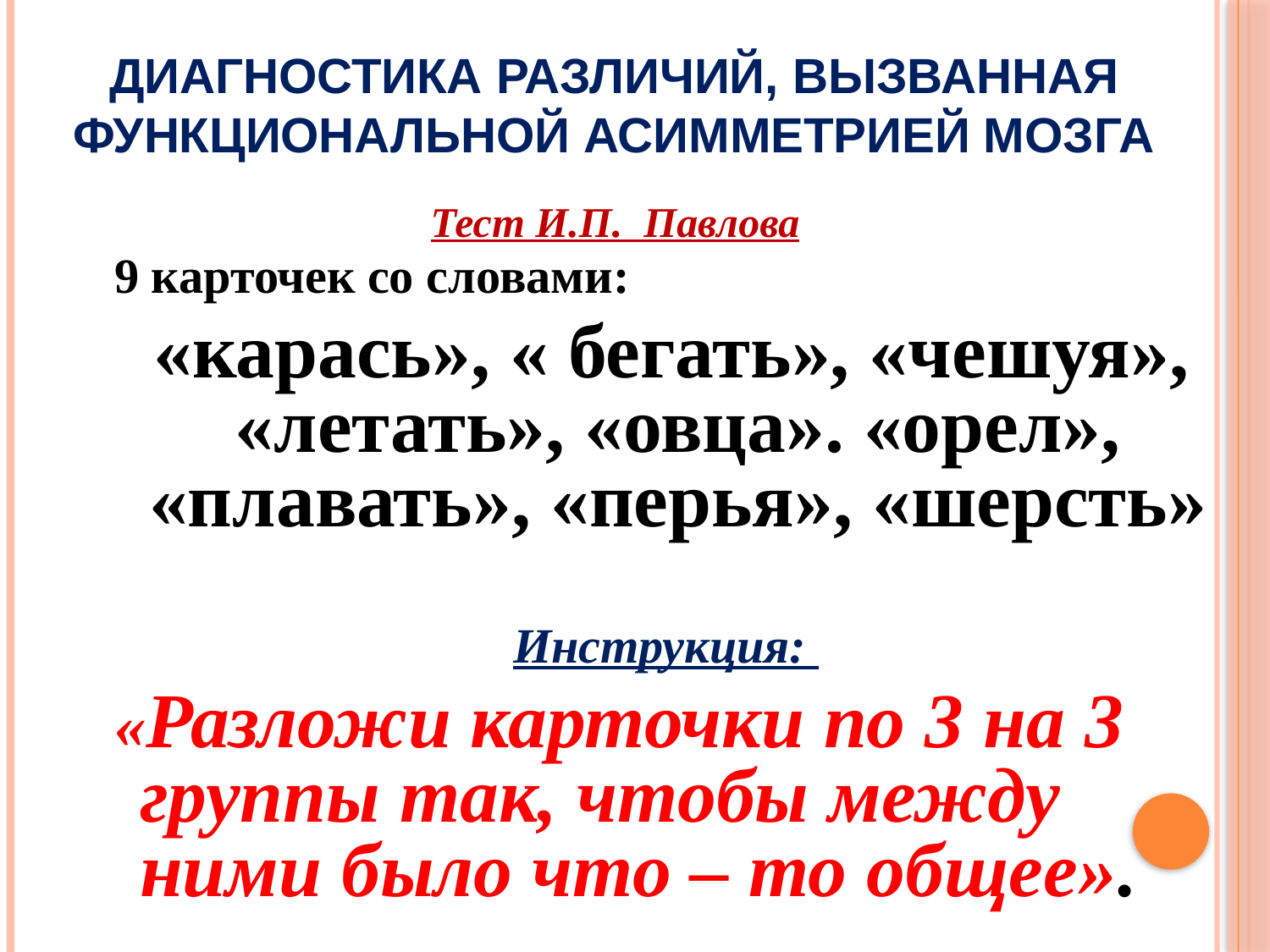

# Диагностика различий, вызванная функциональной асимметрией мозга
Тест И.П.  Павлова
9 карточек со словами:
 «карась», « бегать», «чешуя», «летать», «овца». «орел», «плавать», «перья», «шерсть»
Инструкция:
«Разложи карточки по 3 на 3 группы так, чтобы между ними было что – то общее».